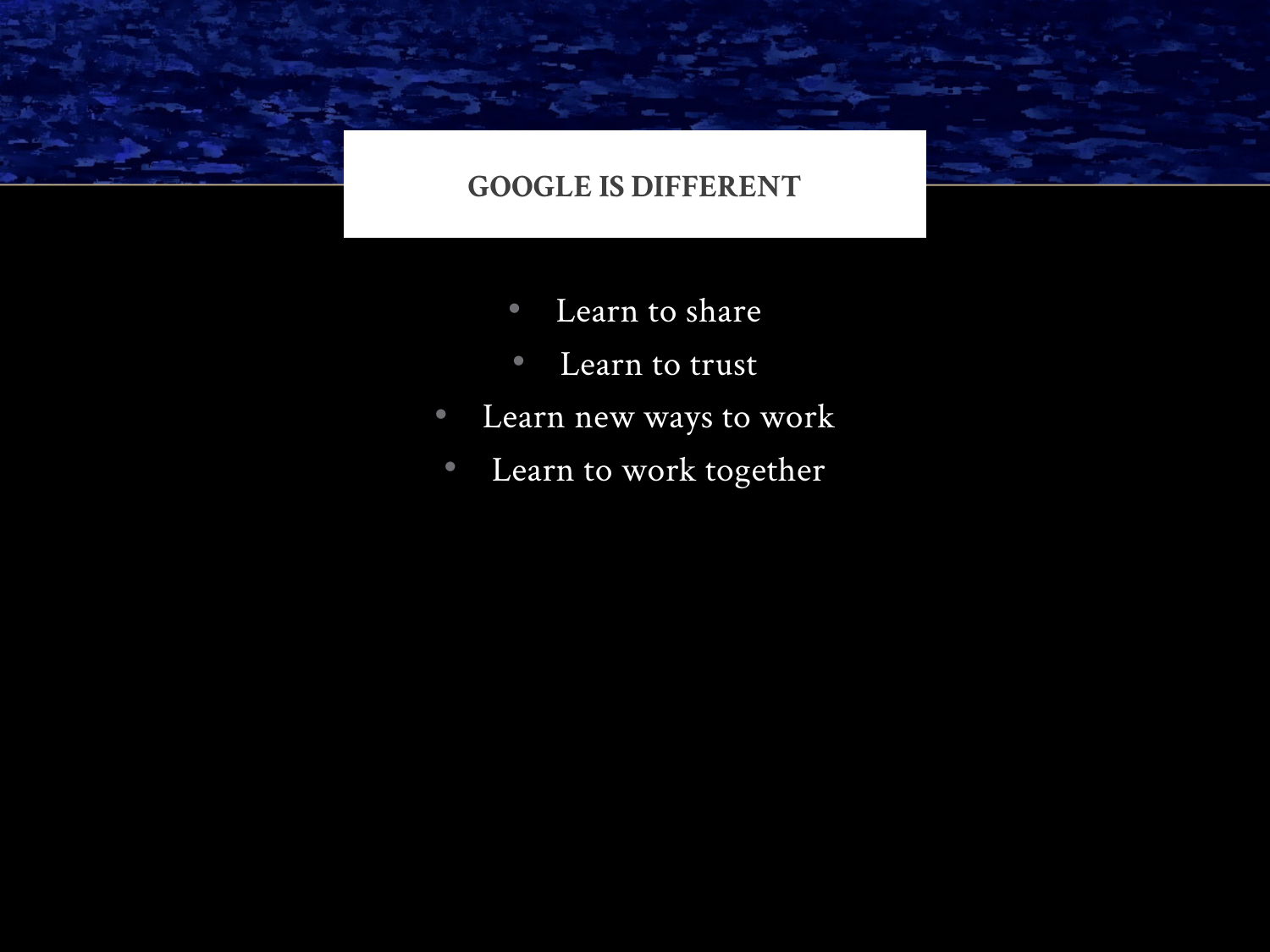

# Google is different
Learn to share
Learn to trust
Learn new ways to work
Learn to work together